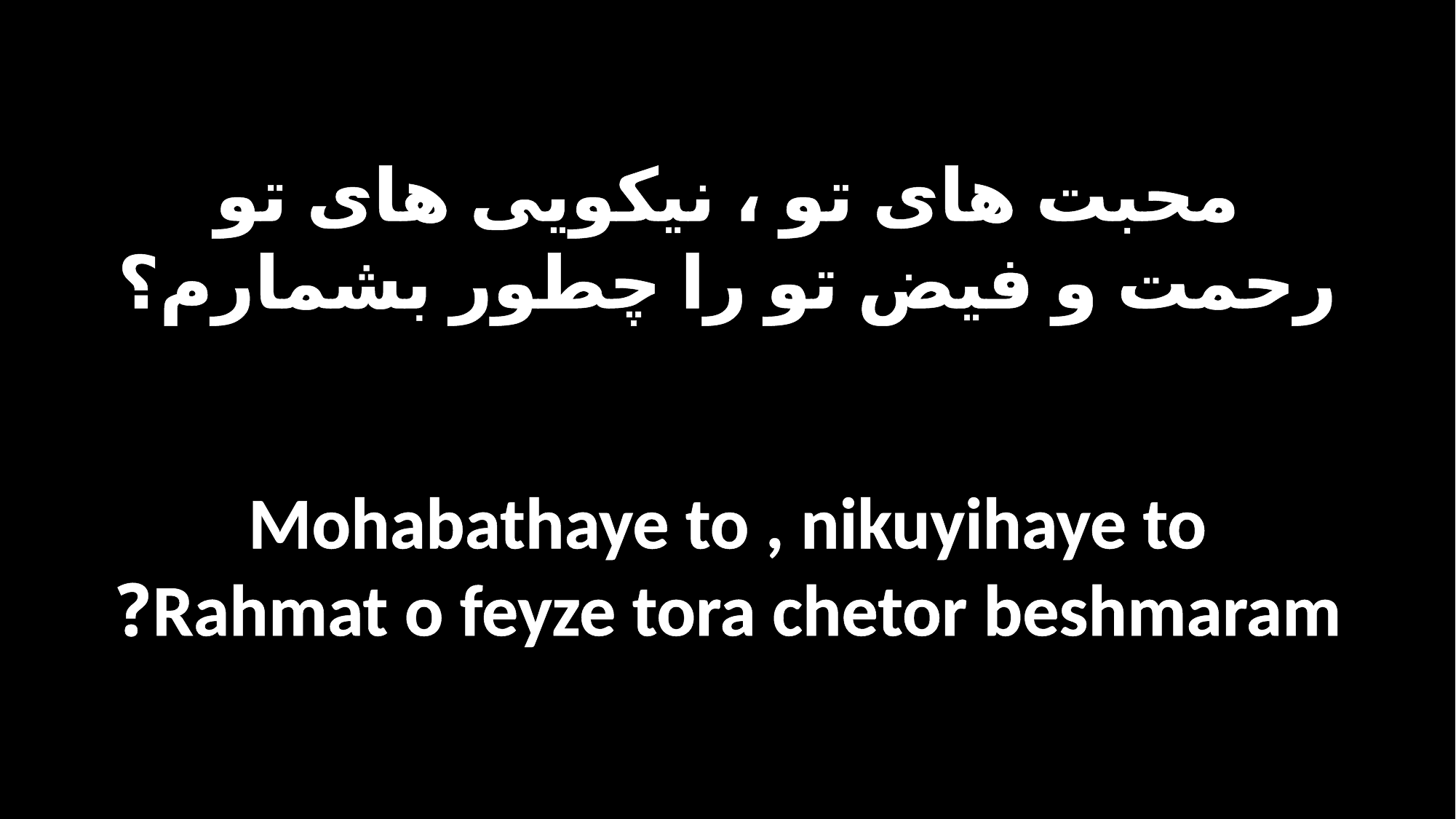

محبت های تو ، نیکویی های تو
رحمت و فیض تو را چطور بشمارم؟

Mohabathaye to , nikuyihaye to
Rahmat o feyze tora chetor beshmaram?